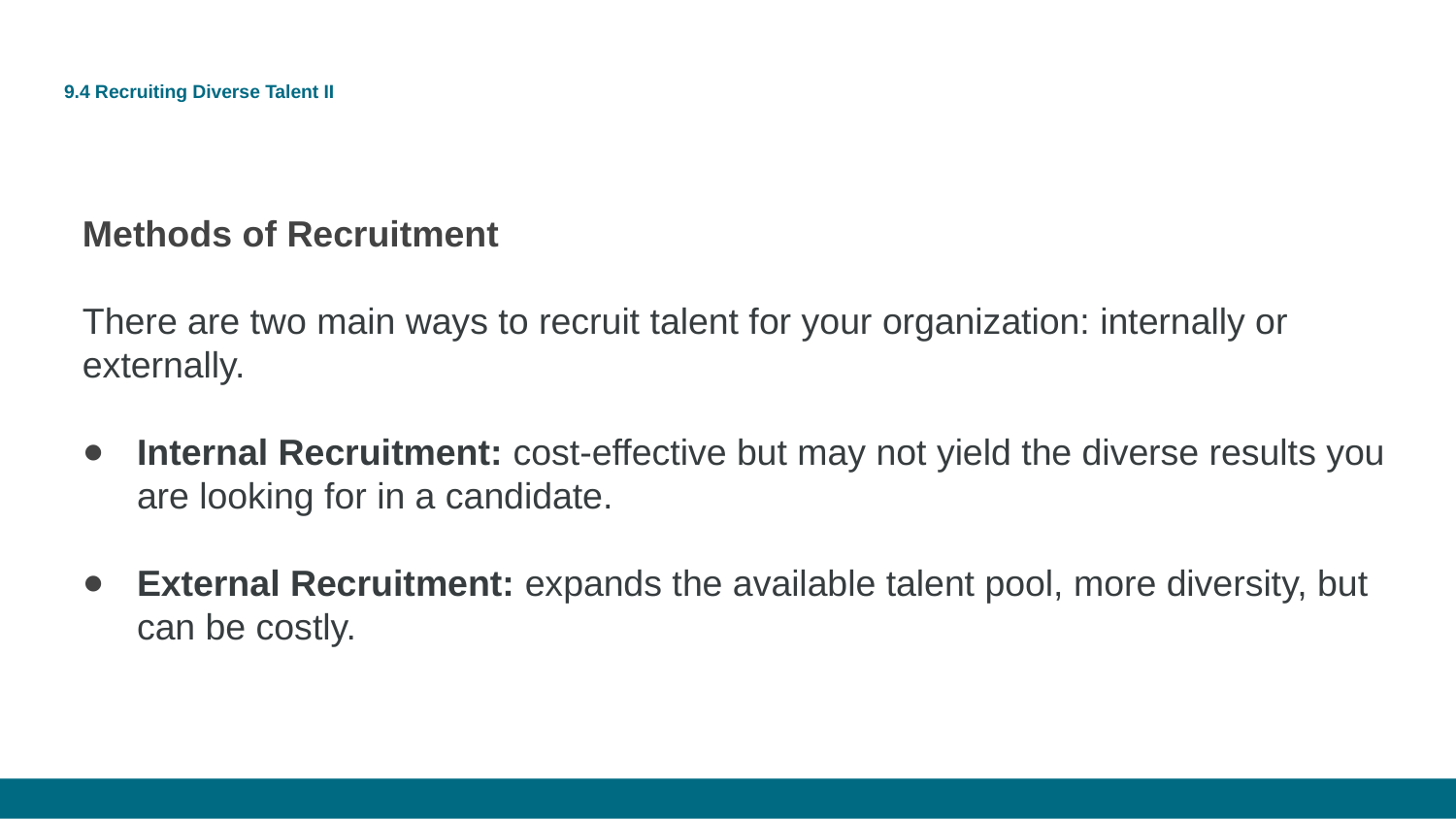

# 9.4 Recruiting Diverse Talent II
Methods of Recruitment

There are two main ways to recruit talent for your organization: internally or externally.

Internal Recruitment: cost-effective but may not yield the diverse results you are looking for in a candidate.
External Recruitment: expands the available talent pool, more diversity, but can be costly.